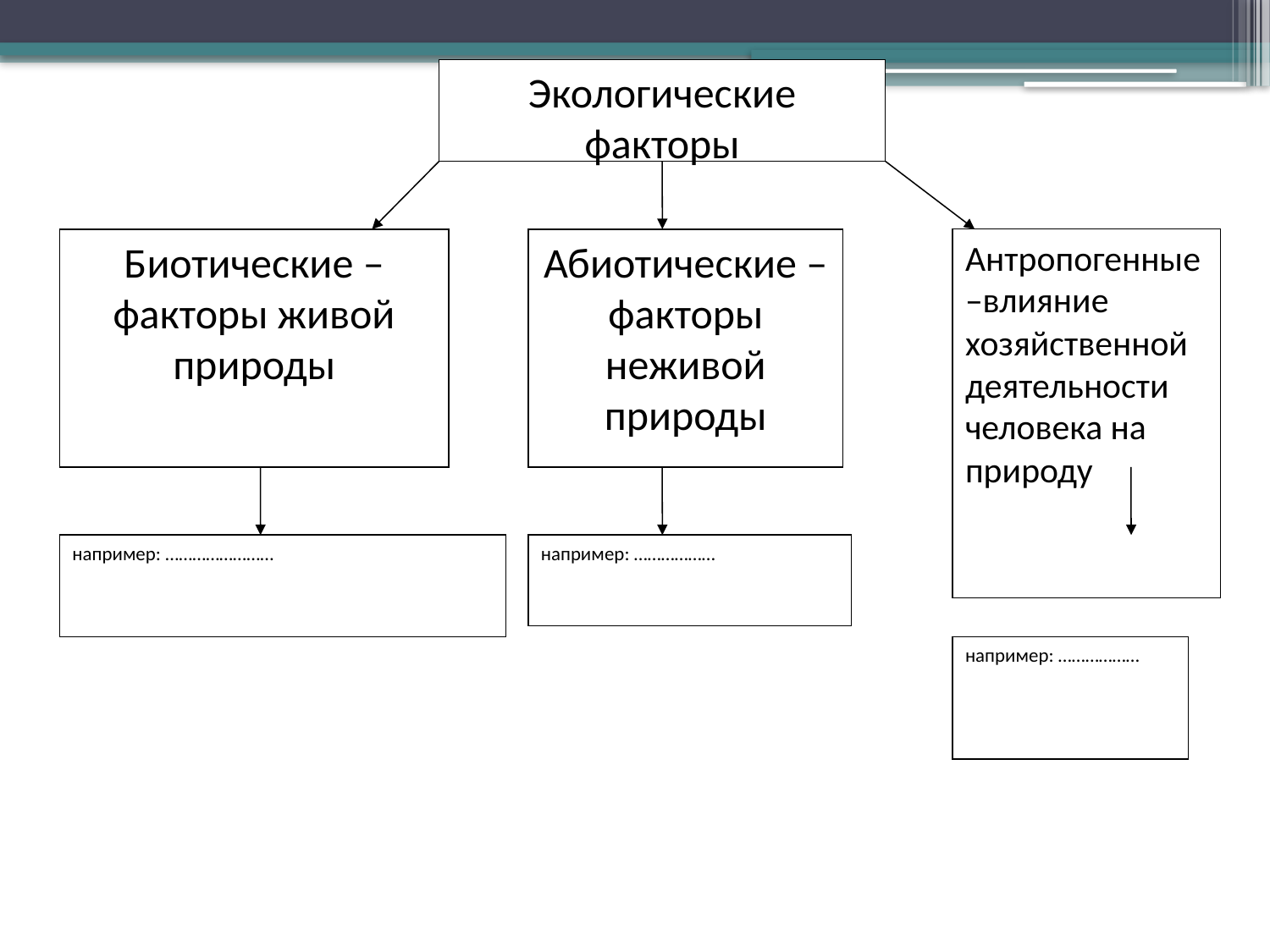

Экологические факторы

Антропогенные –влияние хозяйственной деятельности человека на природу
Биотические –
факторы живой природы

Абиотические –
факторы неживой природы

например: ………………

например: ……………………
например: ………………